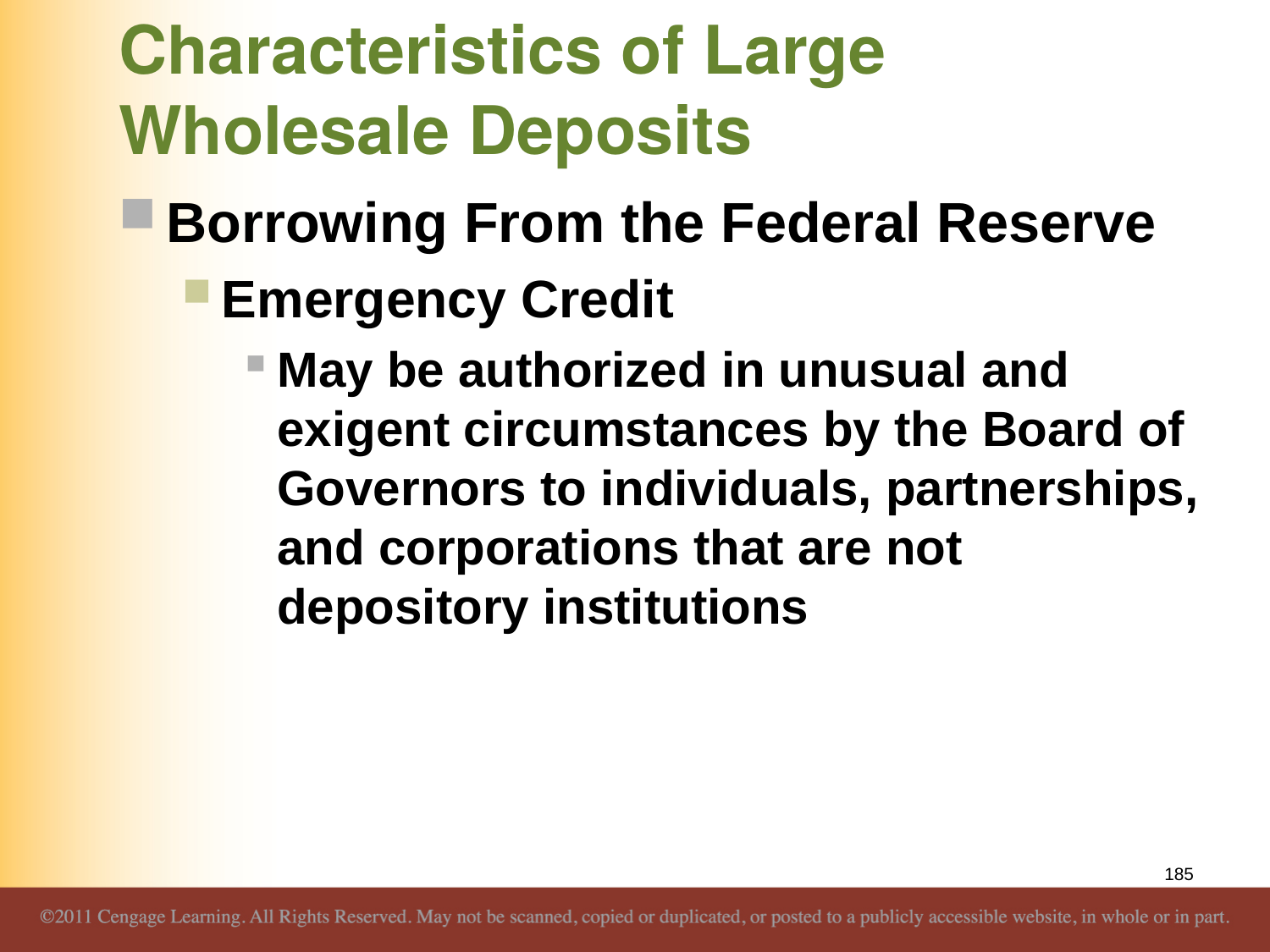

# Characteristics of Large Wholesale Deposits
Borrowing From the Federal Reserve
Emergency Credit
May be authorized in unusual and exigent circumstances by the Board of Governors to individuals, partnerships, and corporations that are not depository institutions
185